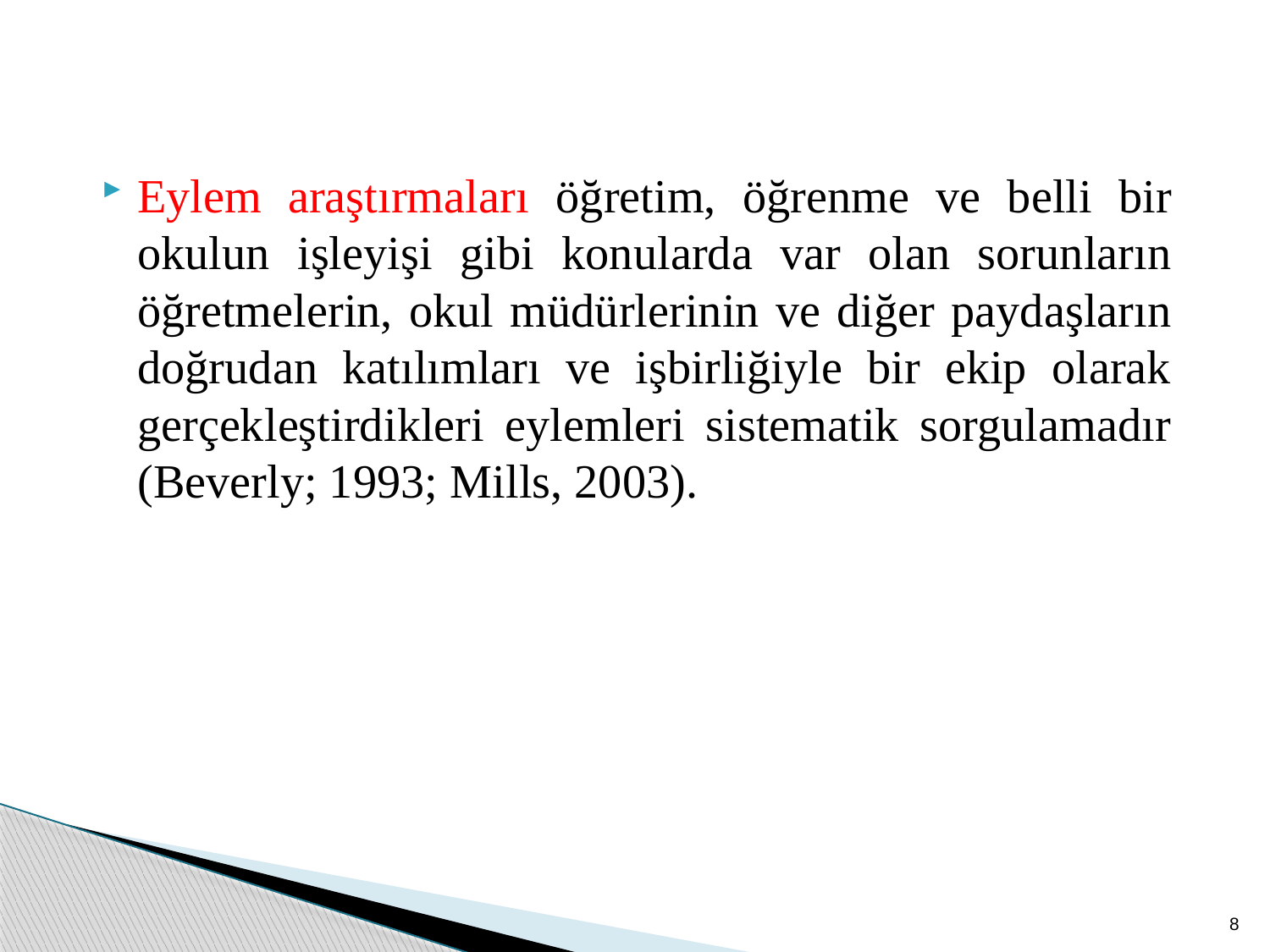

Eylem araştırmaları öğretim, öğrenme ve belli bir okulun işleyişi gibi konularda var olan sorunların öğretmelerin, okul müdürlerinin ve diğer paydaşların doğrudan katılımları ve işbirliğiyle bir ekip olarak gerçekleştirdikleri eylemleri sistematik sorgulamadır (Beverly; 1993; Mills, 2003).

8